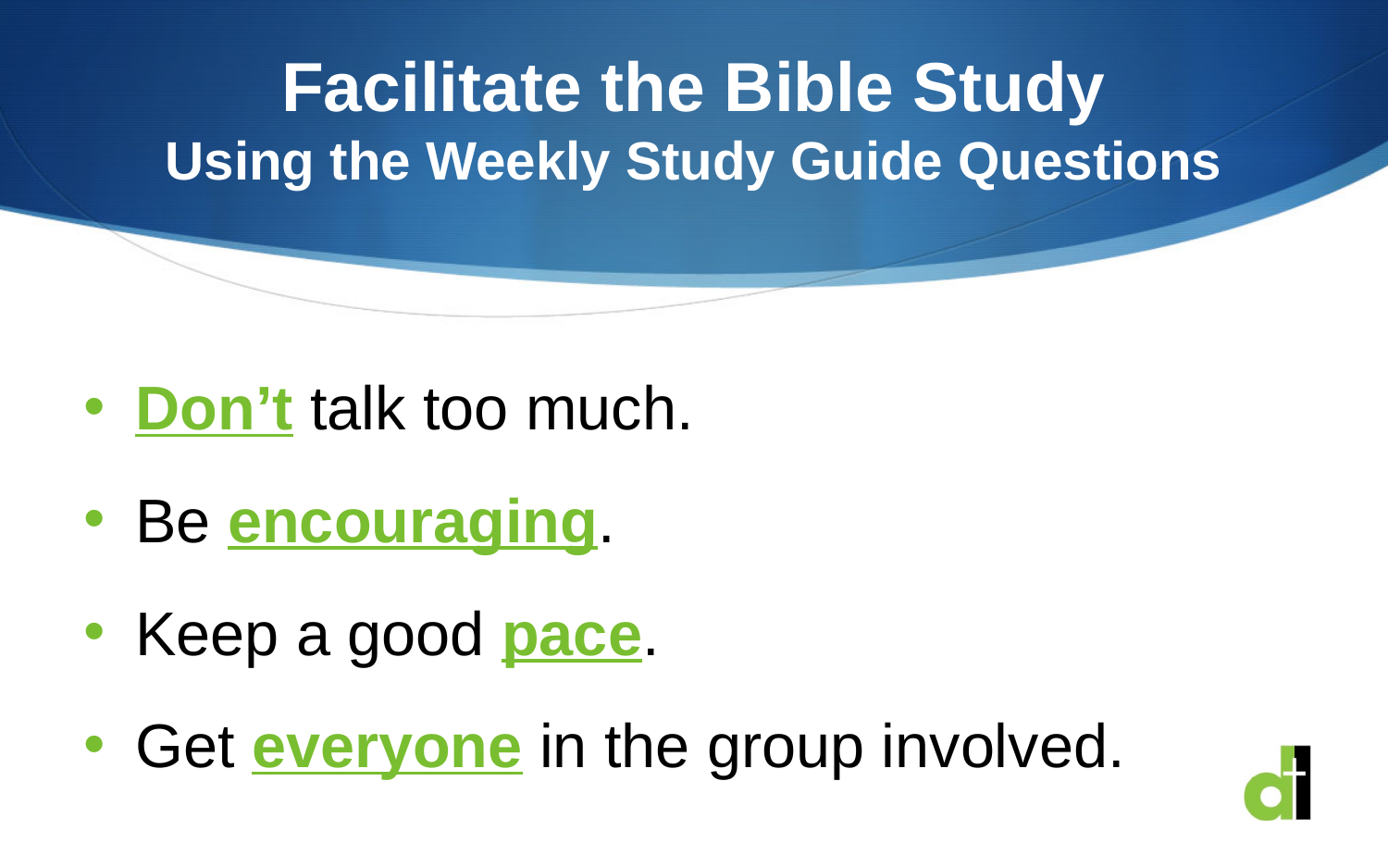

# Facilitate the Bible Study Using the Weekly Study Guide Questions
Don’t talk too much.
Be encouraging.
Keep a good pace.
Get everyone in the group involved.